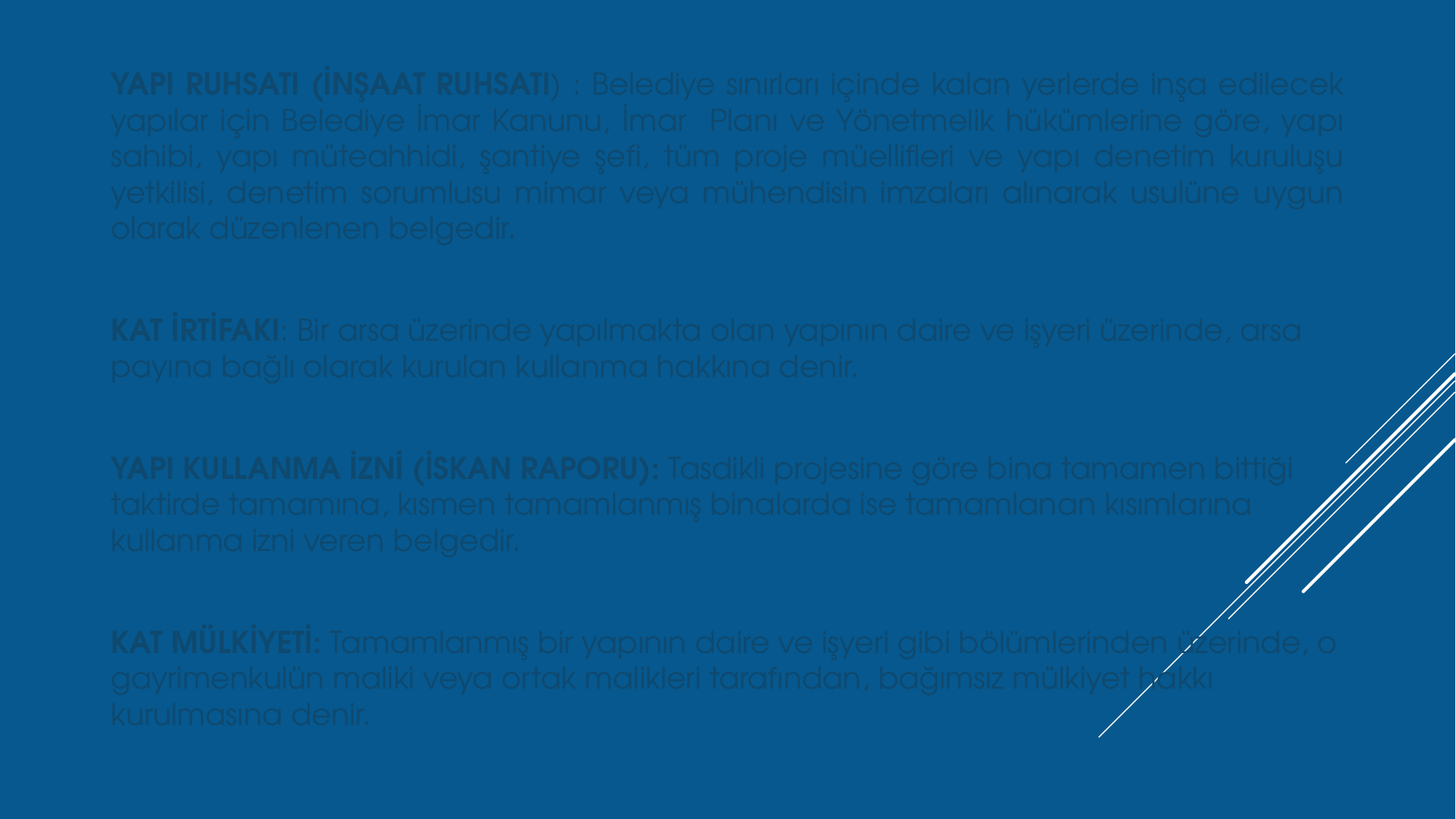

YAPI RUHSATI (İNŞAAT RUHSATI) : Belediye sınırları içinde kalan yerlerde inşa edilecek yapılar için Belediye İmar Kanunu, İmar  Planı ve Yönetmelik hükümlerine göre, yapı sahibi, yapı müteahhidi, şantiye şefi, tüm proje müellifleri ve yapı denetim kuruluşu yetkilisi, denetim sorumlusu mimar veya mühendisin imzaları alınarak usulüne uygun olarak düzenlenen belgedir.

KAT İRTİFAKI: Bir arsa üzerinde yapılmakta olan yapının daire ve işyeri üzerinde, arsa payına bağlı olarak kurulan kullanma hakkına denir.

YAPI KULLANMA İZNİ (İSKAN RAPORU): Tasdikli projesine göre bina tamamen bittiği taktirde tamamına, kısmen tamamlanmış binalarda ise tamamlanan kısımlarına kullanma izni veren belgedir.

KAT MÜLKİYETİ: Tamamlanmış bir yapının daire ve işyeri gibi bölümlerinden üzerinde, o gayrimenkulün maliki veya ortak malikleri tarafından, bağımsız mülkiyet hakkı kurulmasına denir.